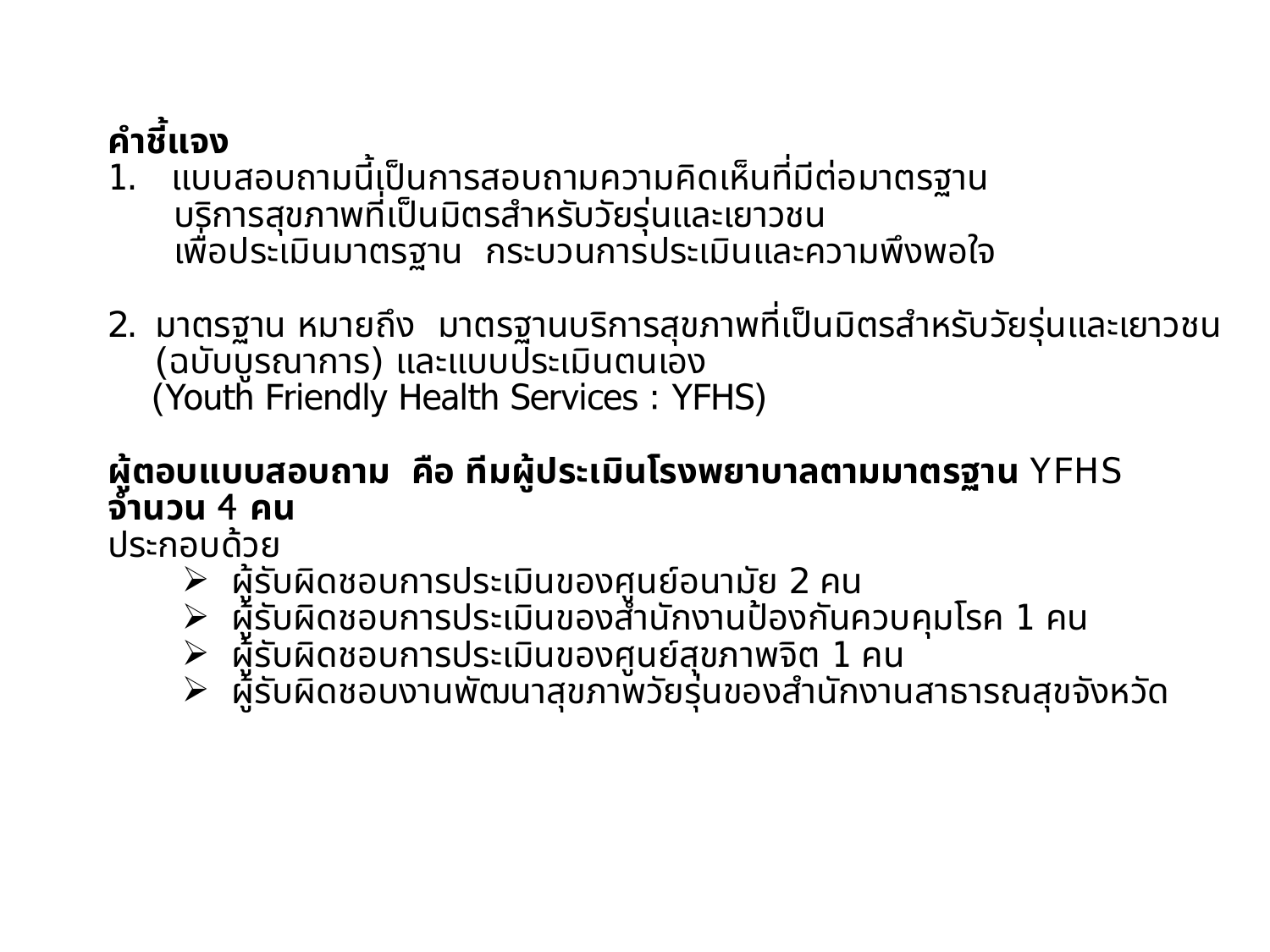

| คำชี้แจง แบบสอบถามนี้เป็นการสอบถามความคิดเห็นที่มีต่อมาตรฐาน บริการสุขภาพที่เป็นมิตรสำหรับวัยรุ่นและเยาวชน เพื่อประเมินมาตรฐาน กระบวนการประเมินและความพึงพอใจ มาตรฐาน หมายถึง มาตรฐานบริการสุขภาพที่เป็นมิตรสำหรับวัยรุ่นและเยาวชน (ฉบับบูรณาการ) และแบบประเมินตนเอง (Youth Friendly Health Services : YFHS) ผู้ตอบแบบสอบถาม คือ ทีมผู้ประเมินโรงพยาบาลตามมาตรฐาน YFHS จำนวน 4 คน ประกอบด้วย ผู้รับผิดชอบการประเมินของศูนย์อนามัย 2 คน ผู้รับผิดชอบการประเมินของสำนักงานป้องกันควบคุมโรค 1 คน ผู้รับผิดชอบการประเมินของศูนย์สุขภาพจิต 1 คน ผู้รับผิดชอบงานพัฒนาสุขภาพวัยรุ่นของสํานักงานสาธารณสุขจังหวัด |
| --- |